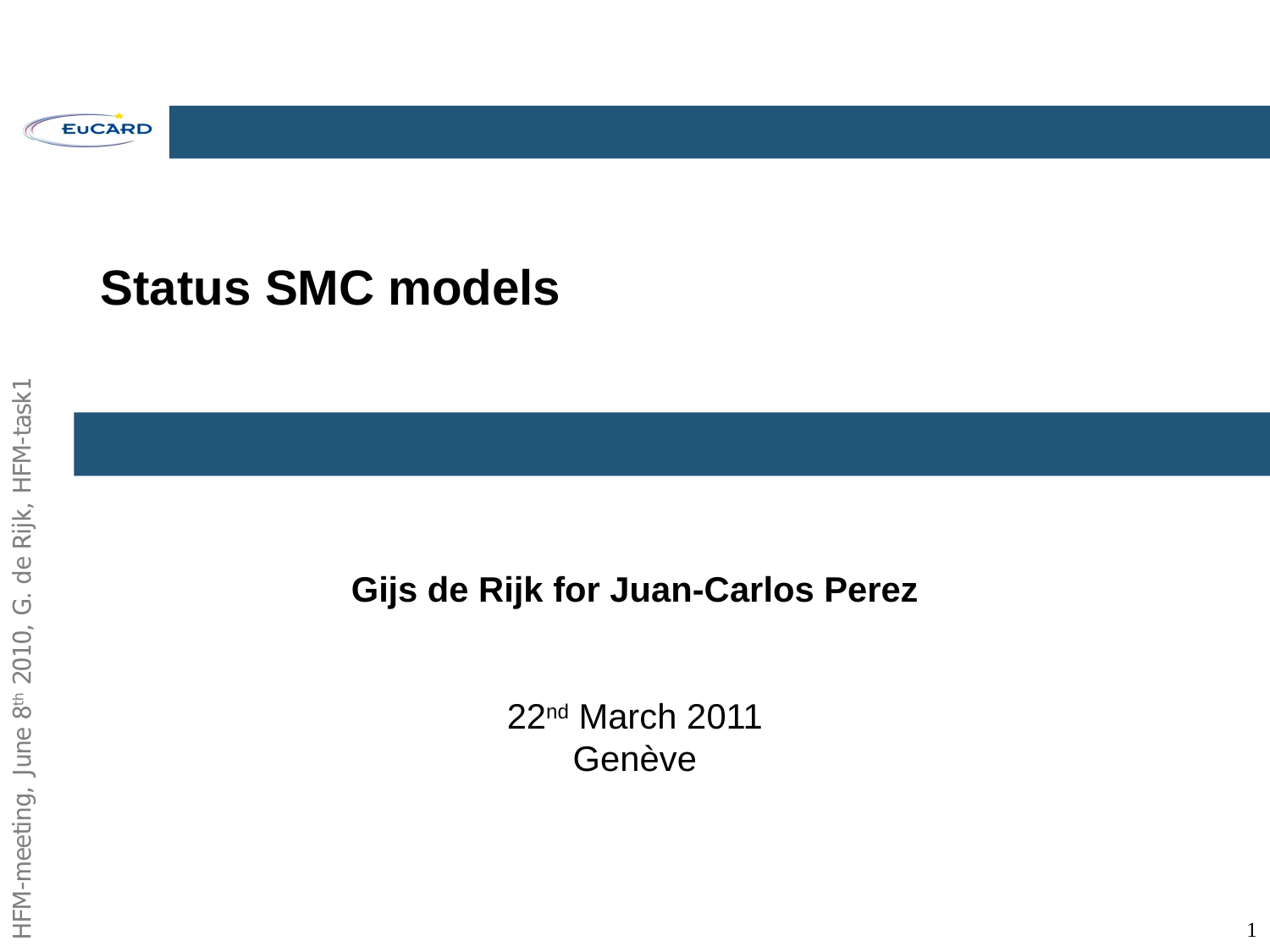

# Status SMC models

Gijs de Rijk for Juan-Carlos Perez

22nd March 2011
Genève
1